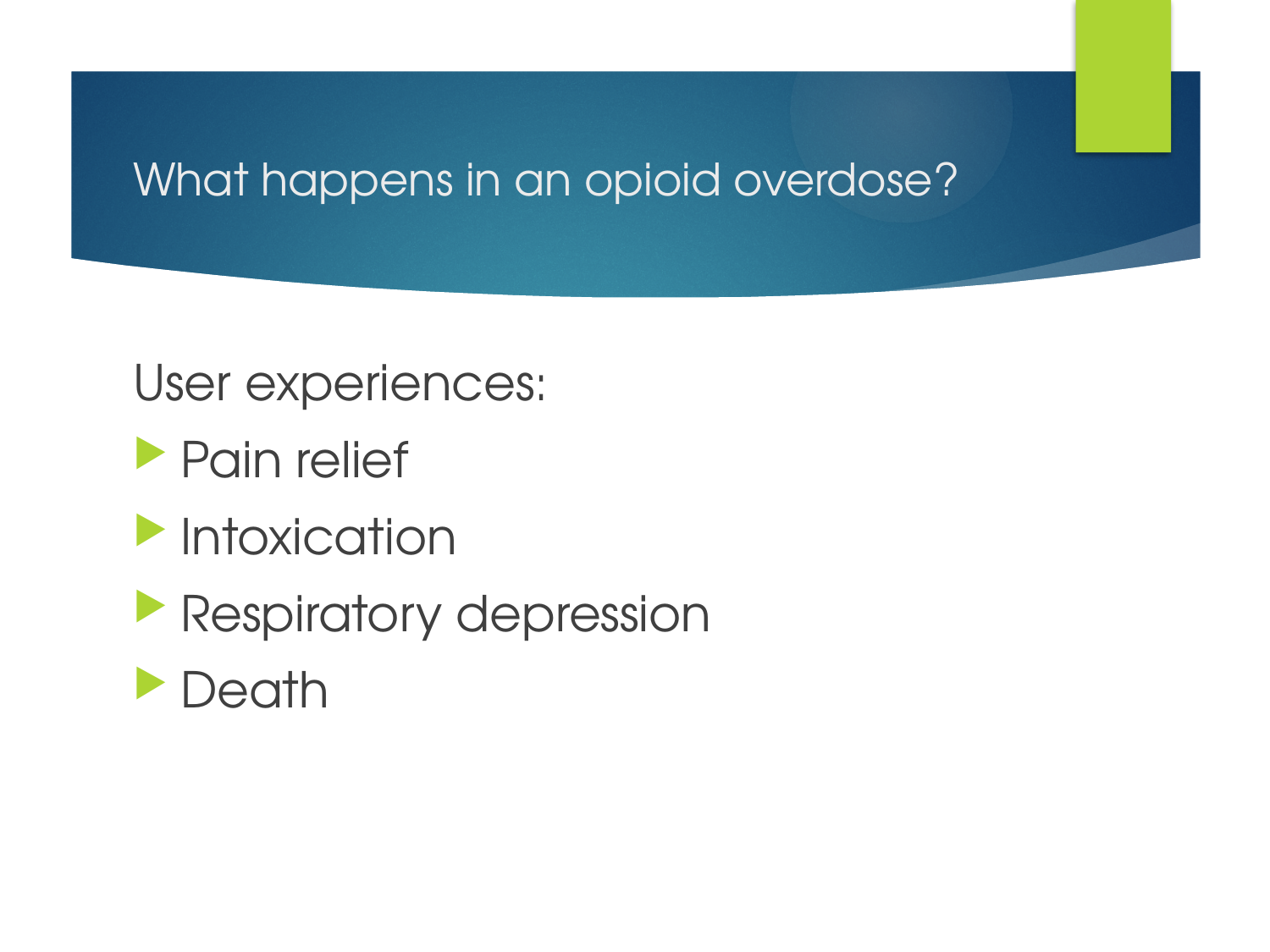

# What happens in an opioid overdose?
User experiences:
Pain relief
Intoxication
Respiratory depression
Death